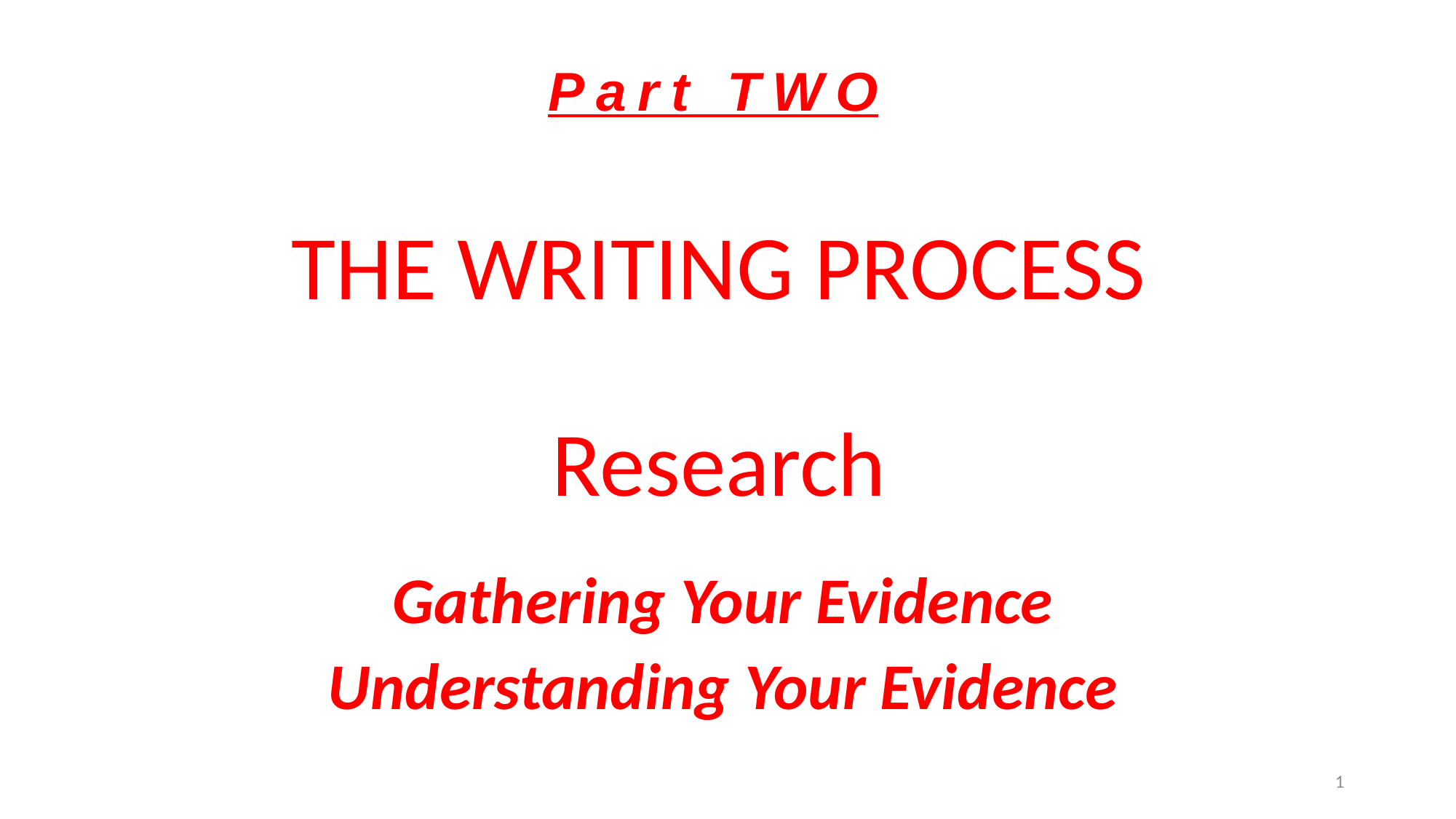

# Part TWO THE WRITING PROCESS Research

Gathering Your Evidence
Understanding Your Evidence
1